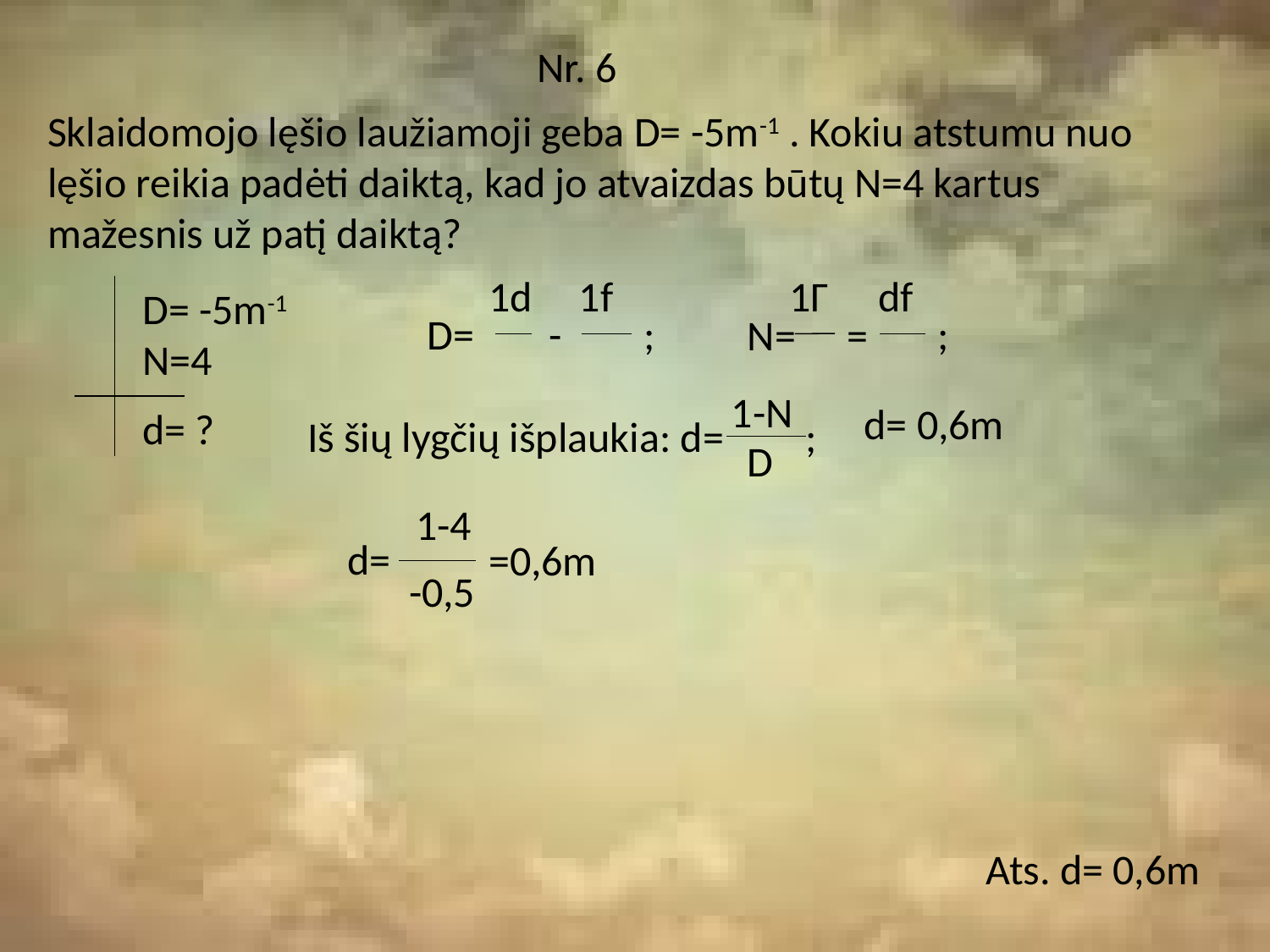

Nr. 6
Sklaidomojo lęšio laužiamoji geba D= -5m-1 . Kokiu atstumu nuo lęšio reikia padėti daiktą, kad jo atvaizdas būtų N=4 kartus mažesnis už patį daiktą?

1d
1f
1Г
df
D= -5m-1
N=4
-
;
;
D=
N=
=
1-N
d= 0,6m
d= ?
Iš šių lygčių išplaukia: d=
;
D
1-4
d=
=0,6m
-0,5
Ats. d= 0,6m